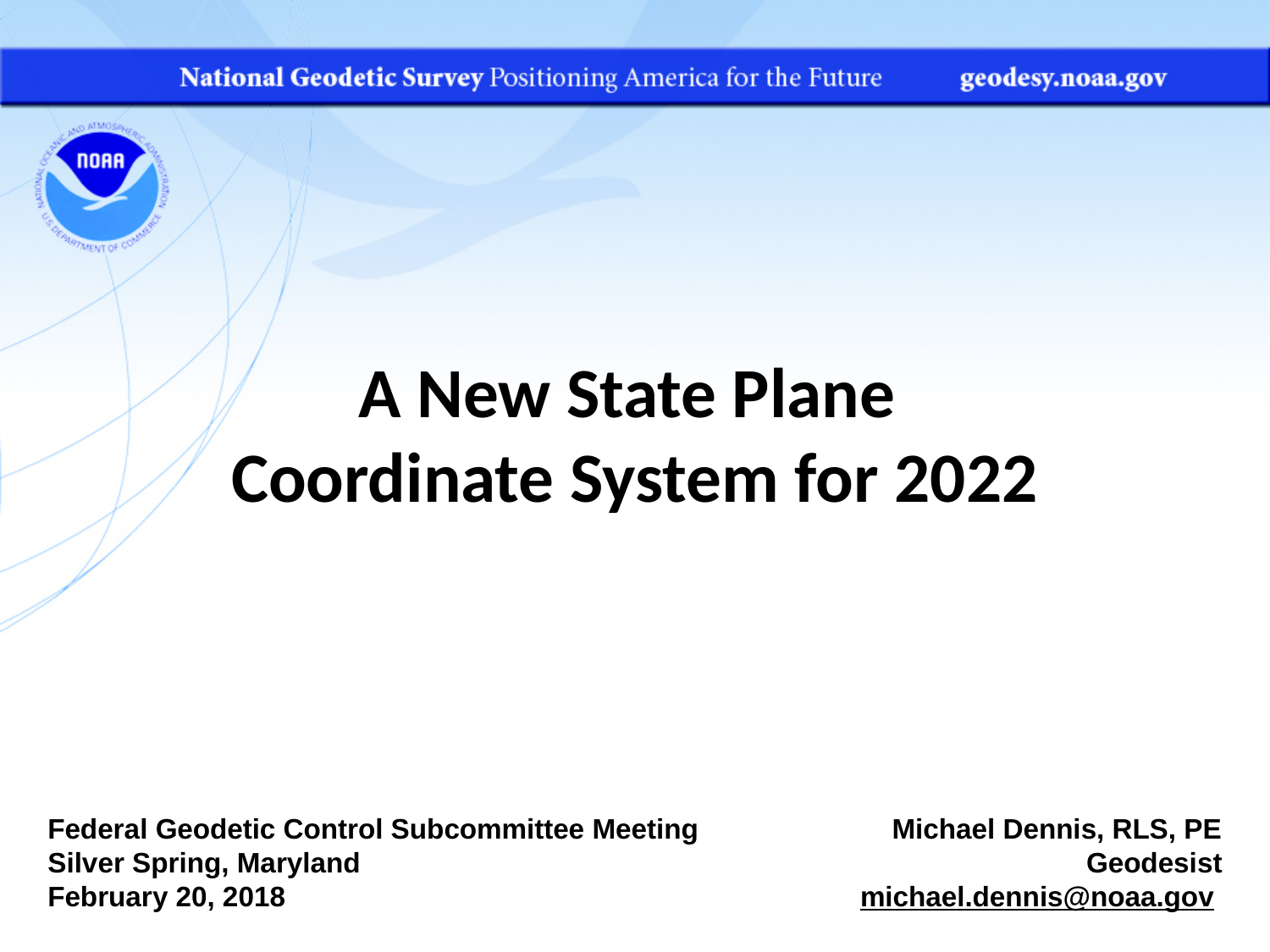

A New State Plane
Coordinate System for 2022
Federal Geodetic Control Subcommittee Meeting
Silver Spring, Maryland
February 20, 2018
Michael Dennis, RLS, PE
Geodesist
michael.dennis@noaa.gov